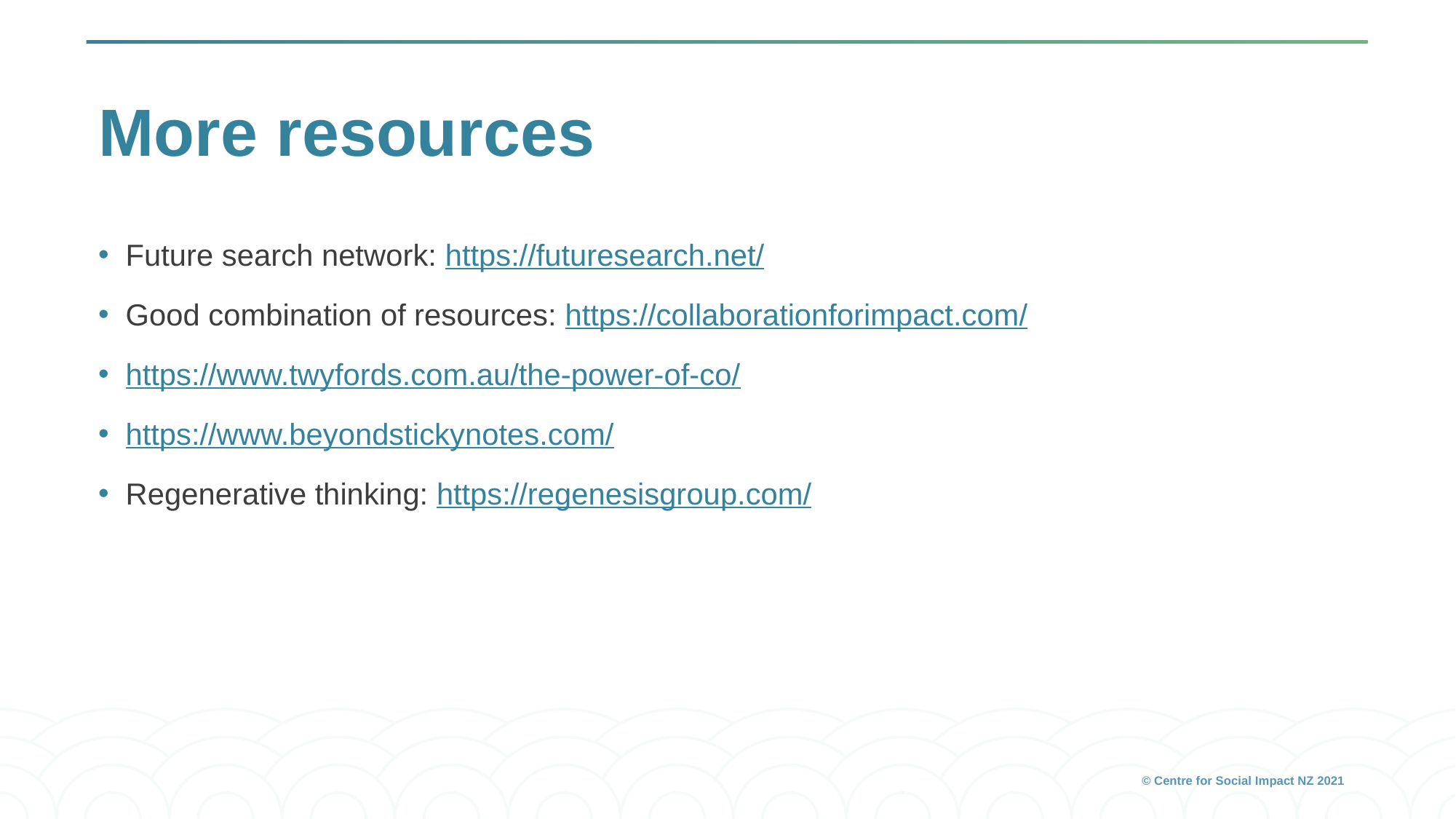

# More resources
Future search network: https://futuresearch.net/
Good combination of resources: https://collaborationforimpact.com/
https://www.twyfords.com.au/the-power-of-co/
https://www.beyondstickynotes.com/
Regenerative thinking: https://regenesisgroup.com/